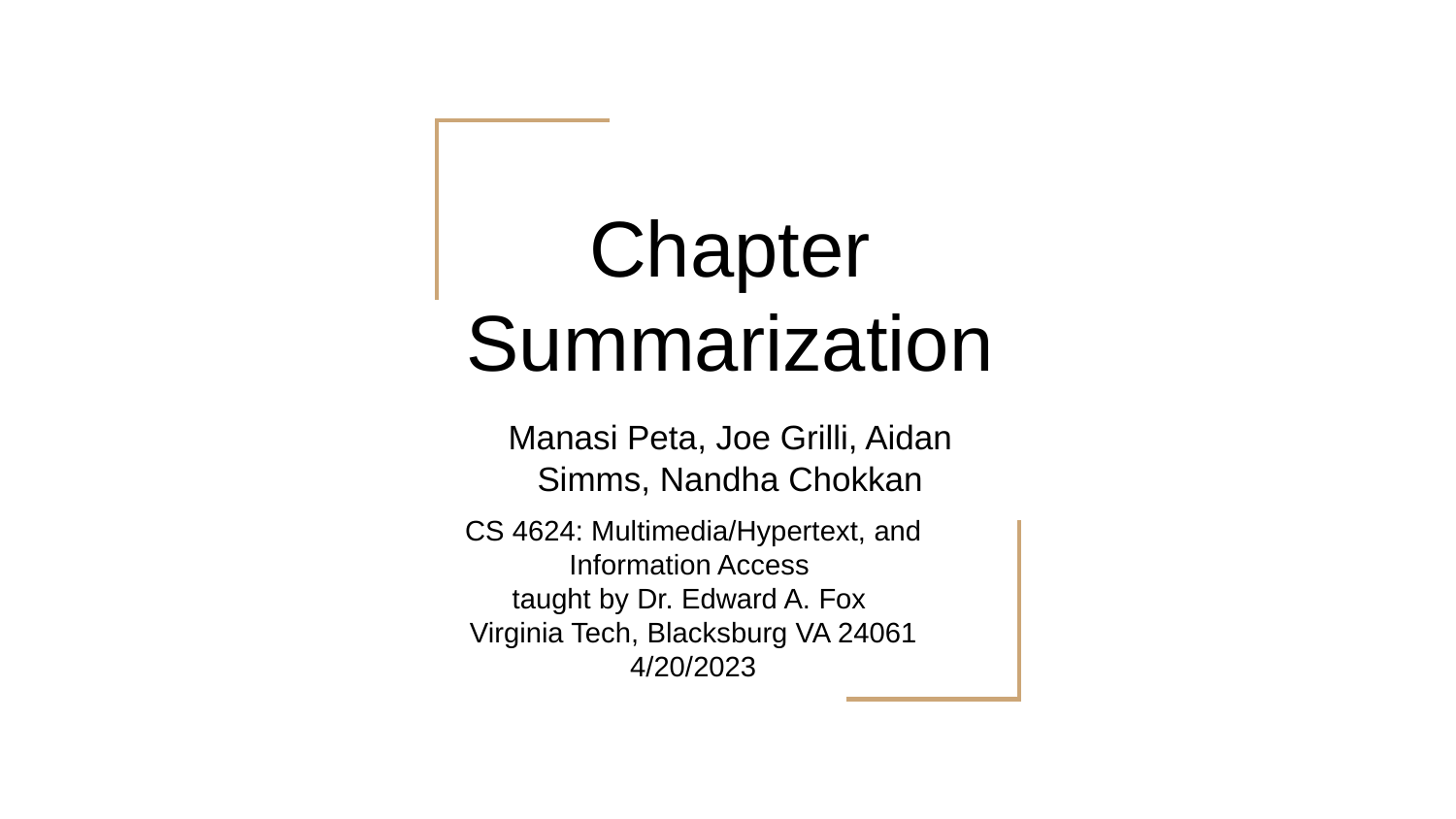

# Chapter Summarization
Manasi Peta, Joe Grilli, Aidan Simms, Nandha Chokkan
CS 4624: Multimedia/Hypertext, and Information Access
taught by Dr. Edward A. Fox
Virginia Tech, Blacksburg VA 24061
4/20/2023